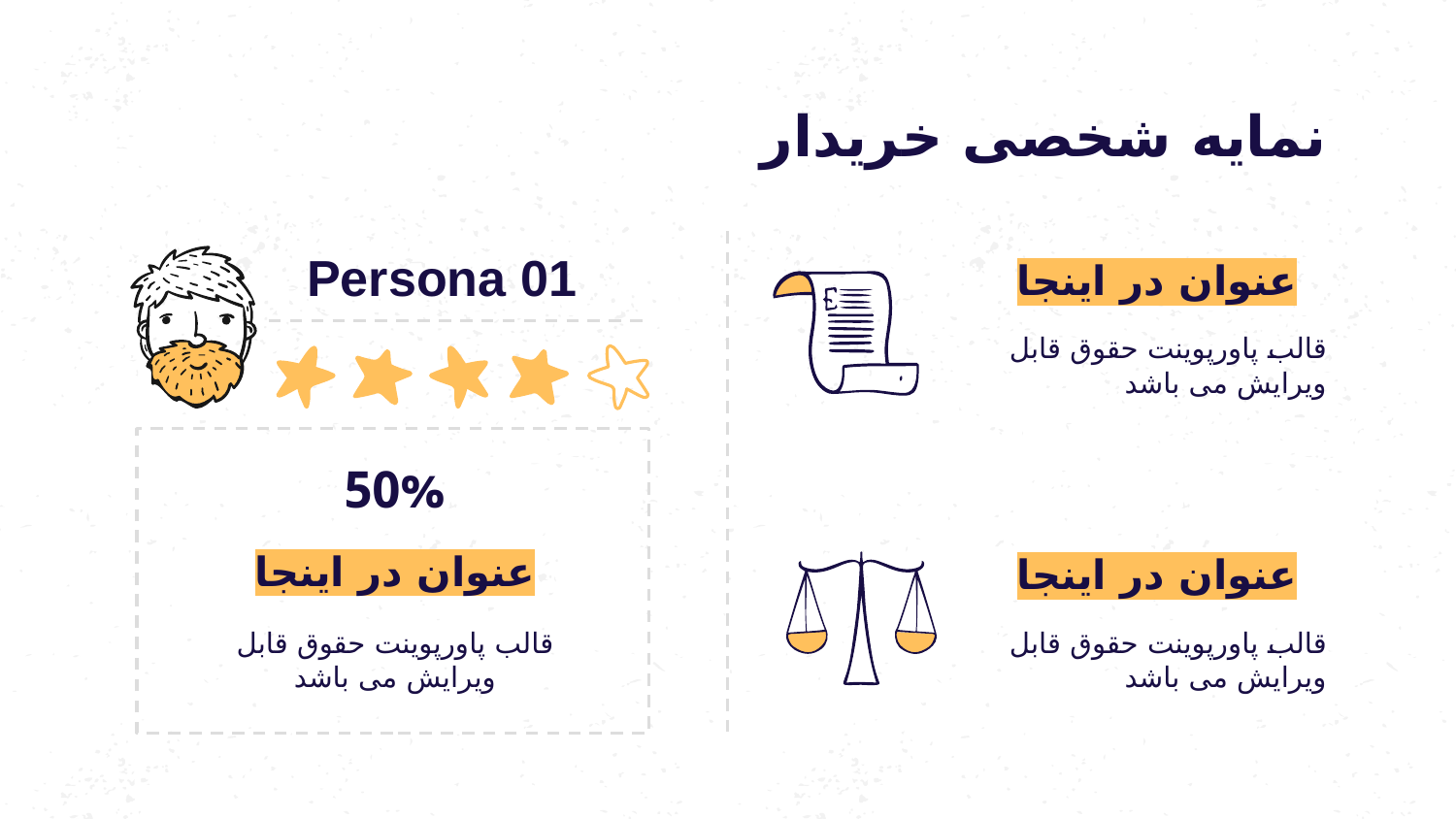

# نمایه شخصی خریدار
Persona 01
عنوان در اینجا

قالب پاورپوینت حقوق قابل ویرایش می باشد

50%
عنوان در اینجا
عنوان در اینجا

قالب پاورپوینت حقوق قابل ویرایش می باشد
قالب پاورپوینت حقوق قابل ویرایش می باشد